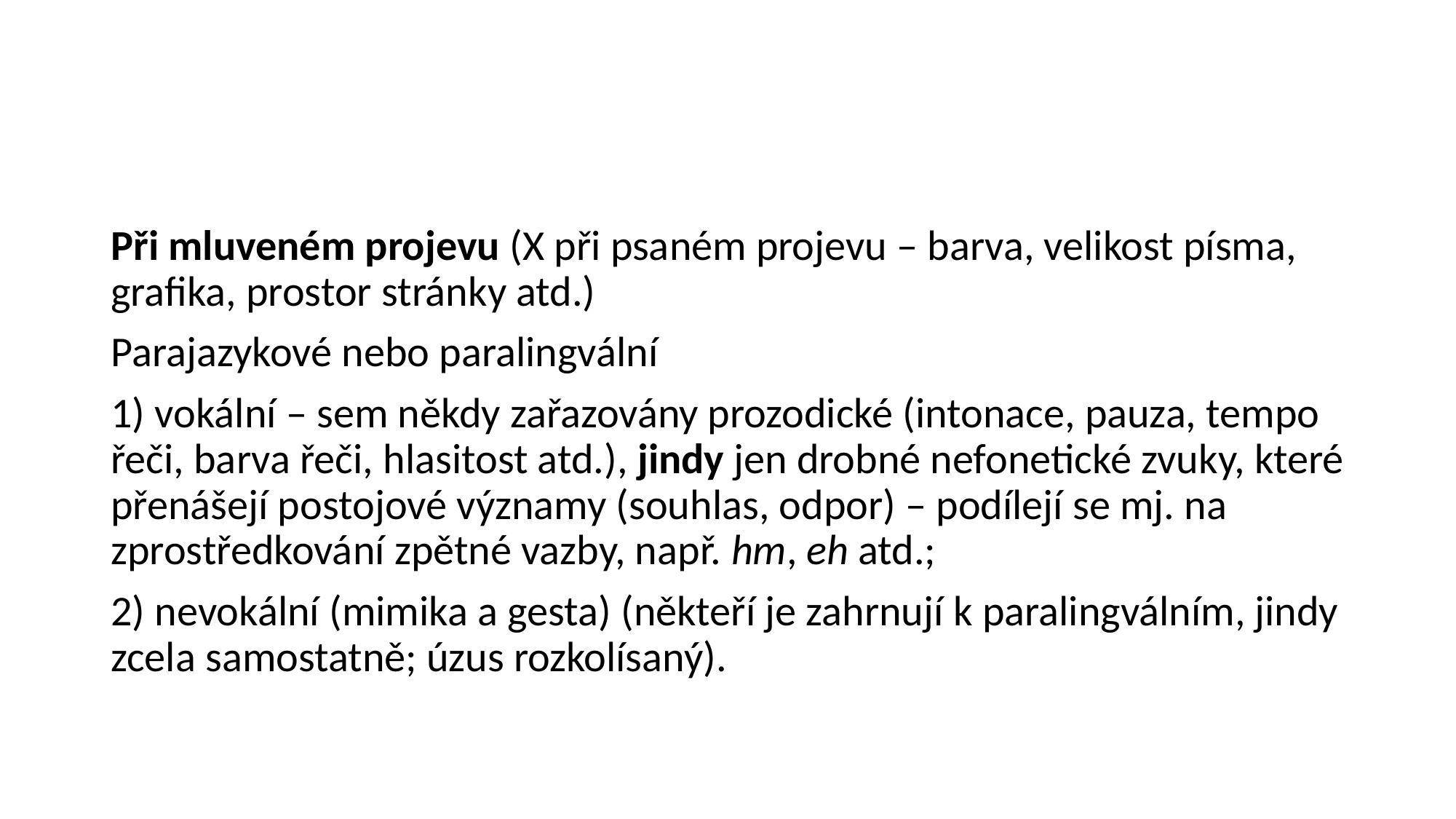

#
Při mluveném projevu (X při psaném projevu – barva, velikost písma, grafika, prostor stránky atd.)
Parajazykové nebo paralingvální
1) vokální – sem někdy zařazovány prozodické (intonace, pauza, tempo řeči, barva řeči, hlasitost atd.), jindy jen drobné nefonetické zvuky, které přenášejí postojové významy (souhlas, odpor) – podílejí se mj. na zprostředkování zpětné vazby, např. hm, eh atd.;
2) nevokální (mimika a gesta) (někteří je zahrnují k paralingválním, jindy zcela samostatně; úzus rozkolísaný).